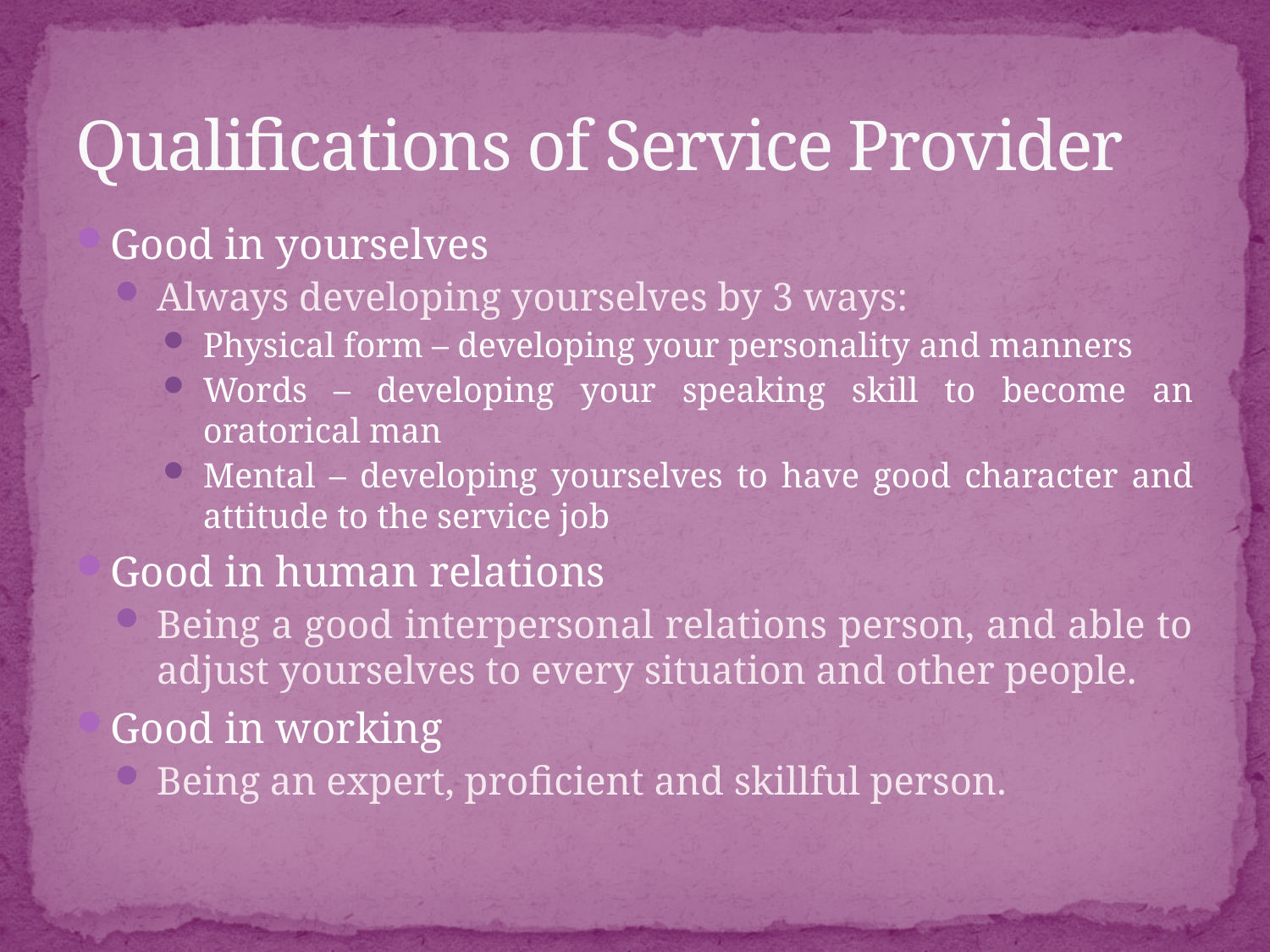

# Qualifications of Service Provider
Good in yourselves
Always developing yourselves by 3 ways:
Physical form – developing your personality and manners
Words – developing your speaking skill to become an oratorical man
Mental – developing yourselves to have good character and attitude to the service job
Good in human relations
Being a good interpersonal relations person, and able to adjust yourselves to every situation and other people.
Good in working
Being an expert, proficient and skillful person.